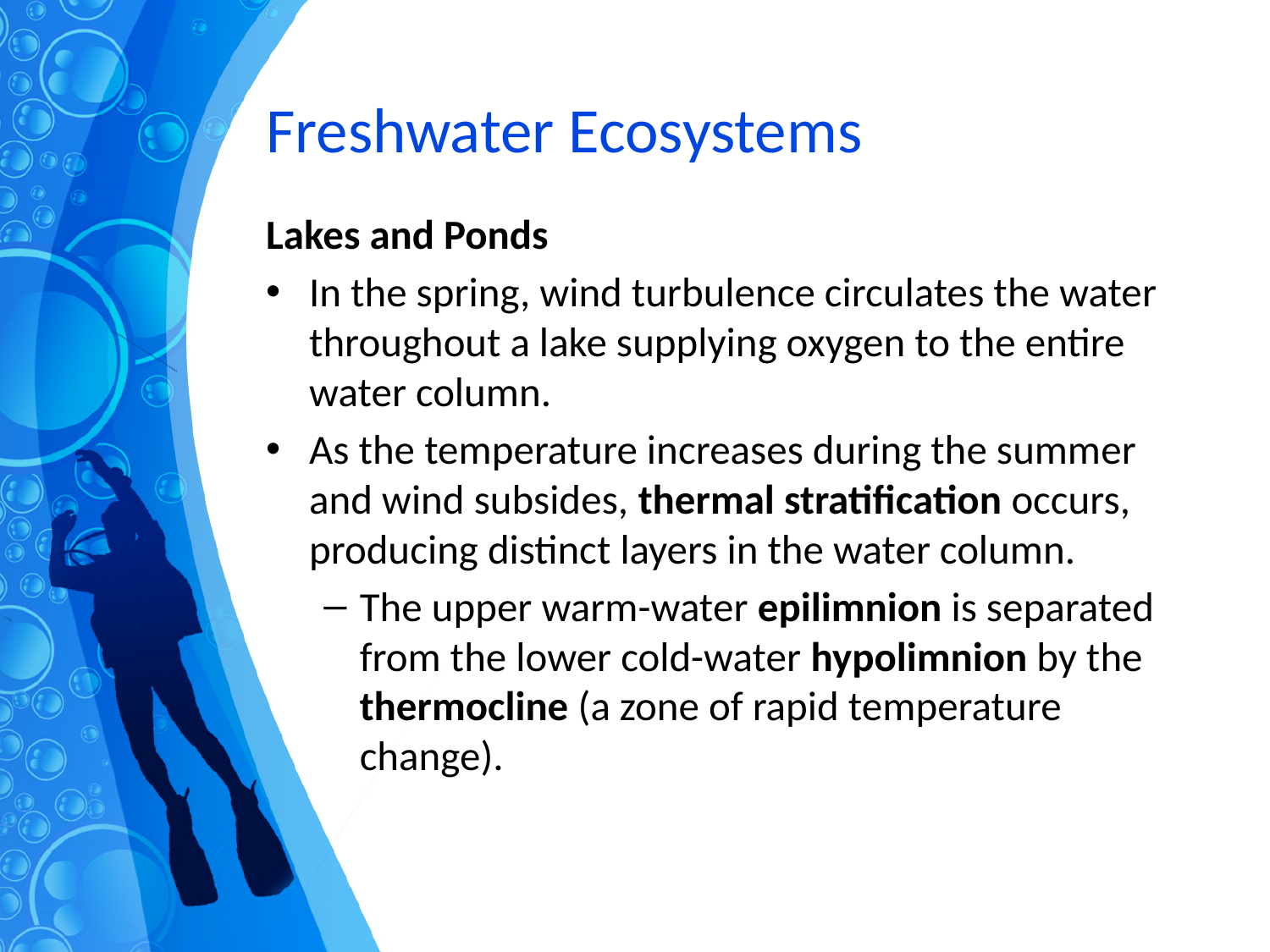

# Freshwater Ecosystems
Lakes and Ponds
In the spring, wind turbulence circulates the water throughout a lake supplying oxygen to the entire water column.
As the temperature increases during the summer and wind subsides, thermal stratification occurs, producing distinct layers in the water column.
The upper warm-water epilimnion is separated from the lower cold-water hypolimnion by the thermocline (a zone of rapid temperature change).